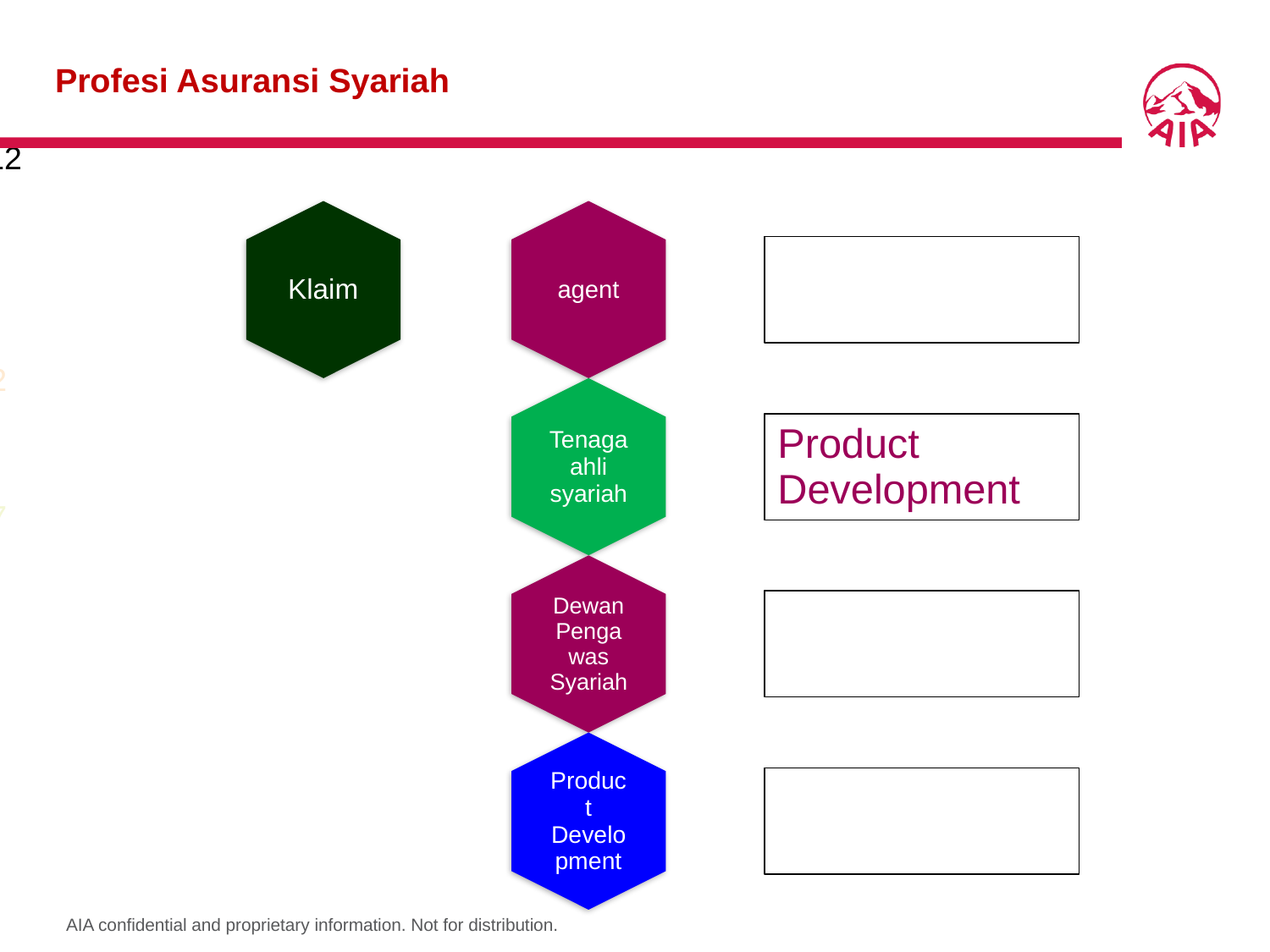

# Profesi Asuransi Syariah
agent
Klaim
Tenaga ahli syariah
Product Development
Dewan Pengawas Syariah
Product Development